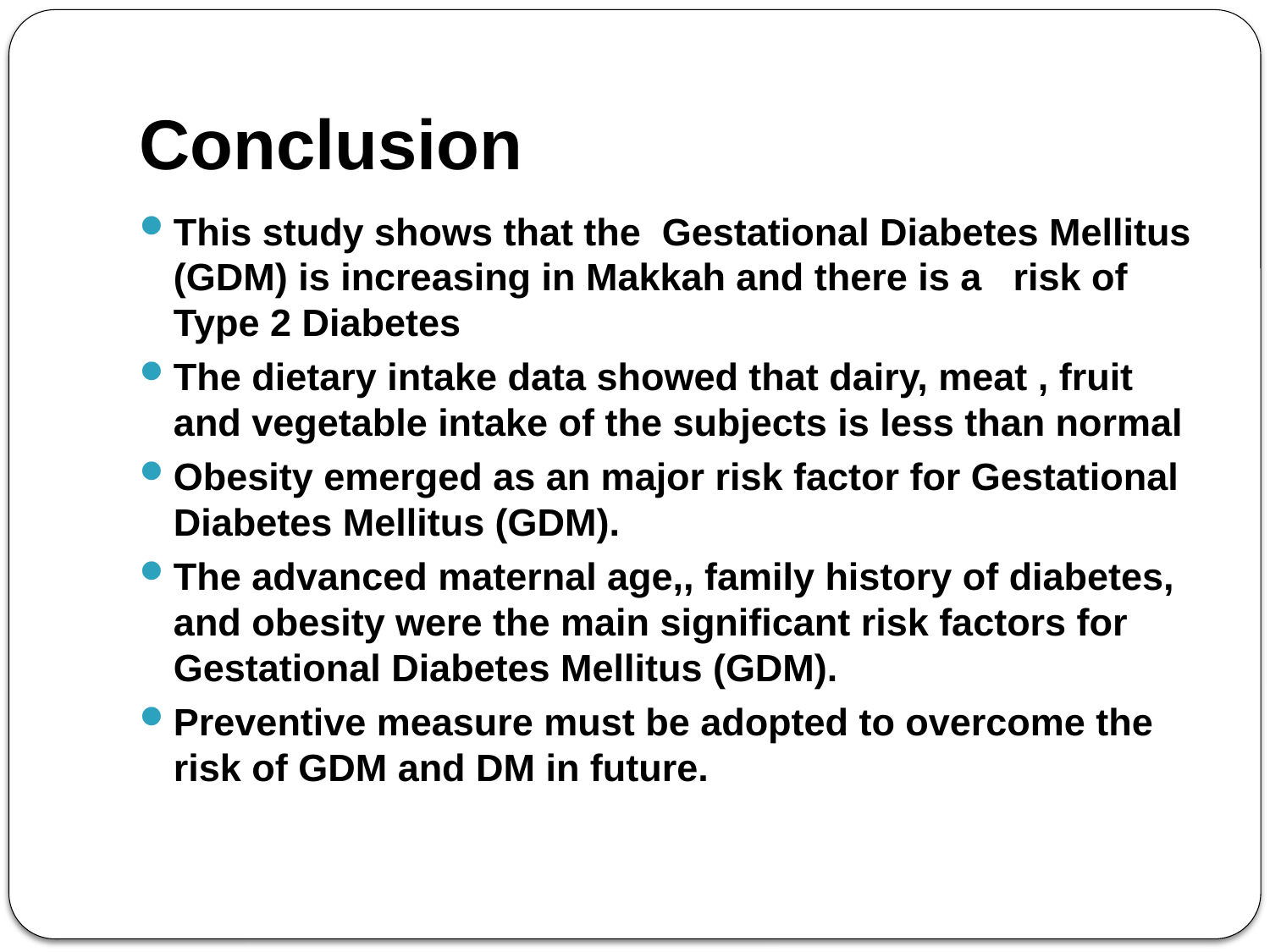

# Conclusion
This study shows that the  Gestational Diabetes Mellitus (GDM) is increasing in Makkah and there is a   risk of  Type 2 Diabetes
The dietary intake data showed that dairy, meat , fruit and vegetable intake of the subjects is less than normal
Obesity emerged as an major risk factor for Gestational Diabetes Mellitus (GDM).
The advanced maternal age,, family history of diabetes, and obesity were the main significant risk factors for Gestational Diabetes Mellitus (GDM).
Preventive measure must be adopted to overcome the risk of GDM and DM in future.